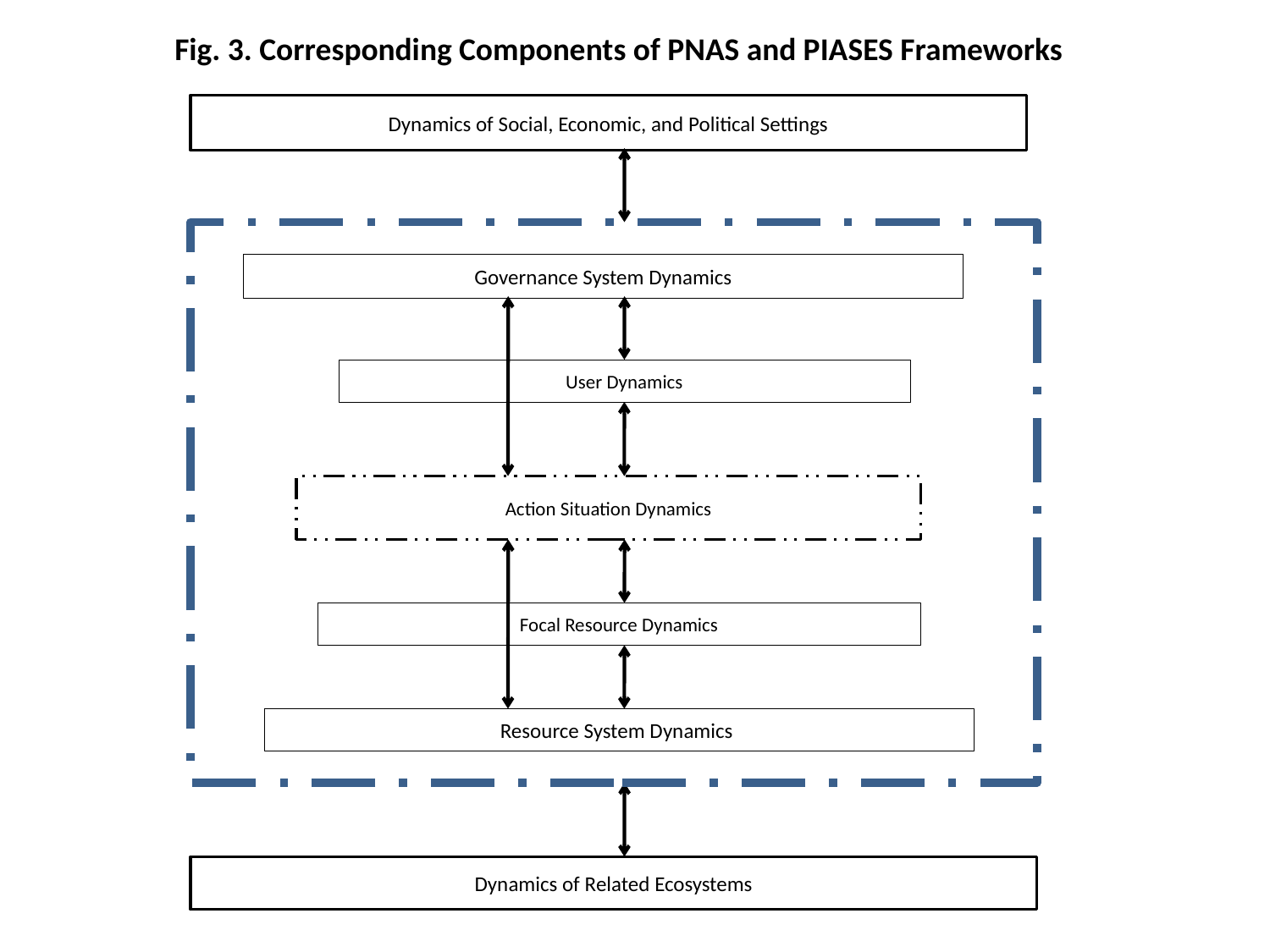

Fig. 3. Corresponding Components of PNAS and PIASES Frameworks
Dynamics of Social, Economic, and Political Settings

Governance System Dynamics
User Dynamics
Action Situation Dynamics
Focal Resource Dynamics
Resource System Dynamics
Dynamics of Related Ecosystems